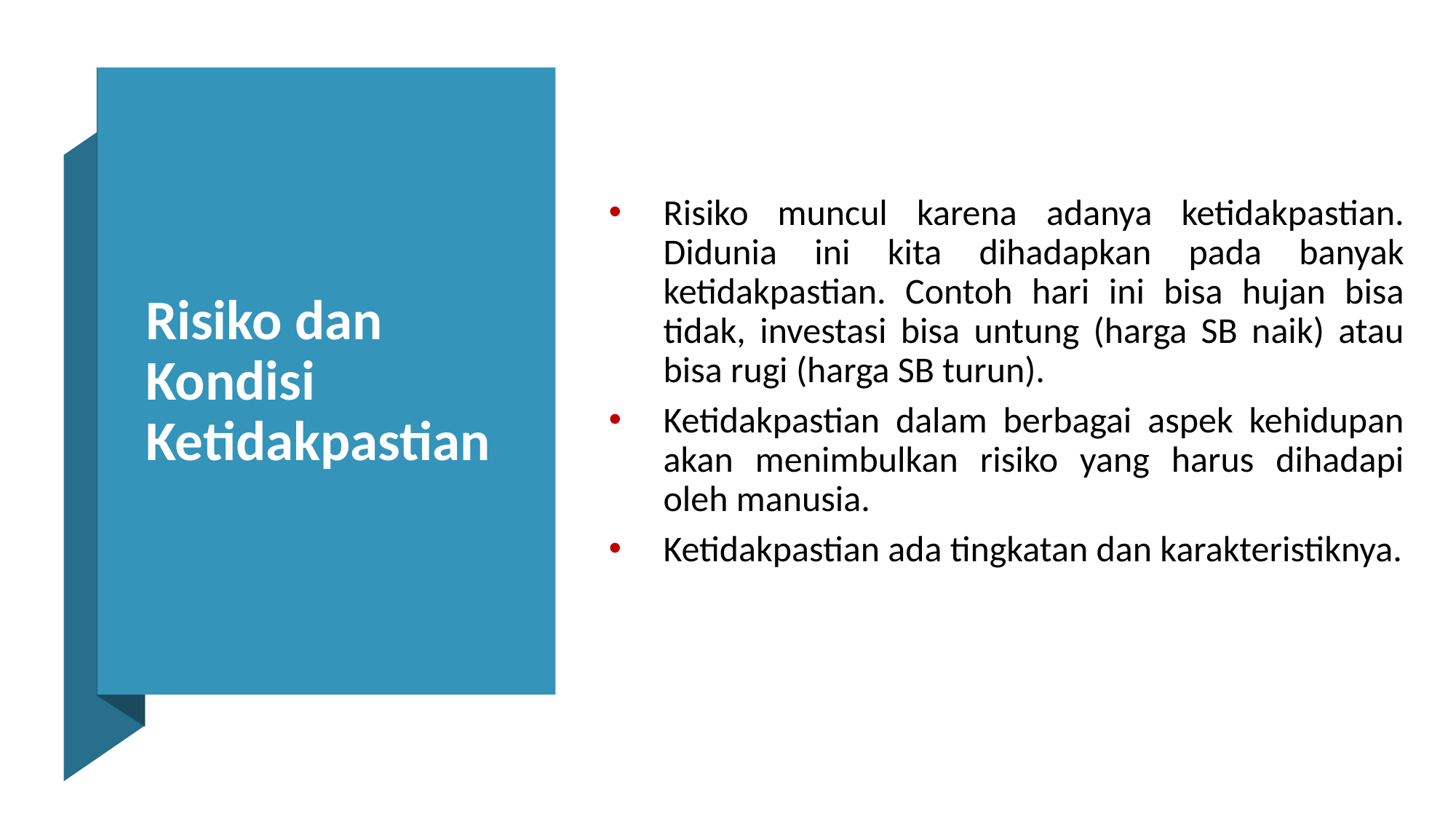

# Risiko dan Kondisi Ketidakpastian
Risiko muncul karena adanya ketidakpastian. Didunia ini kita dihadapkan pada banyak ketidakpastian. Contoh hari ini bisa hujan bisa tidak, investasi bisa untung (harga SB naik) atau bisa rugi (harga SB turun).
Ketidakpastian dalam berbagai aspek kehidupan akan menimbulkan risiko yang harus dihadapi oleh manusia.
Ketidakpastian ada tingkatan dan karakteristiknya.